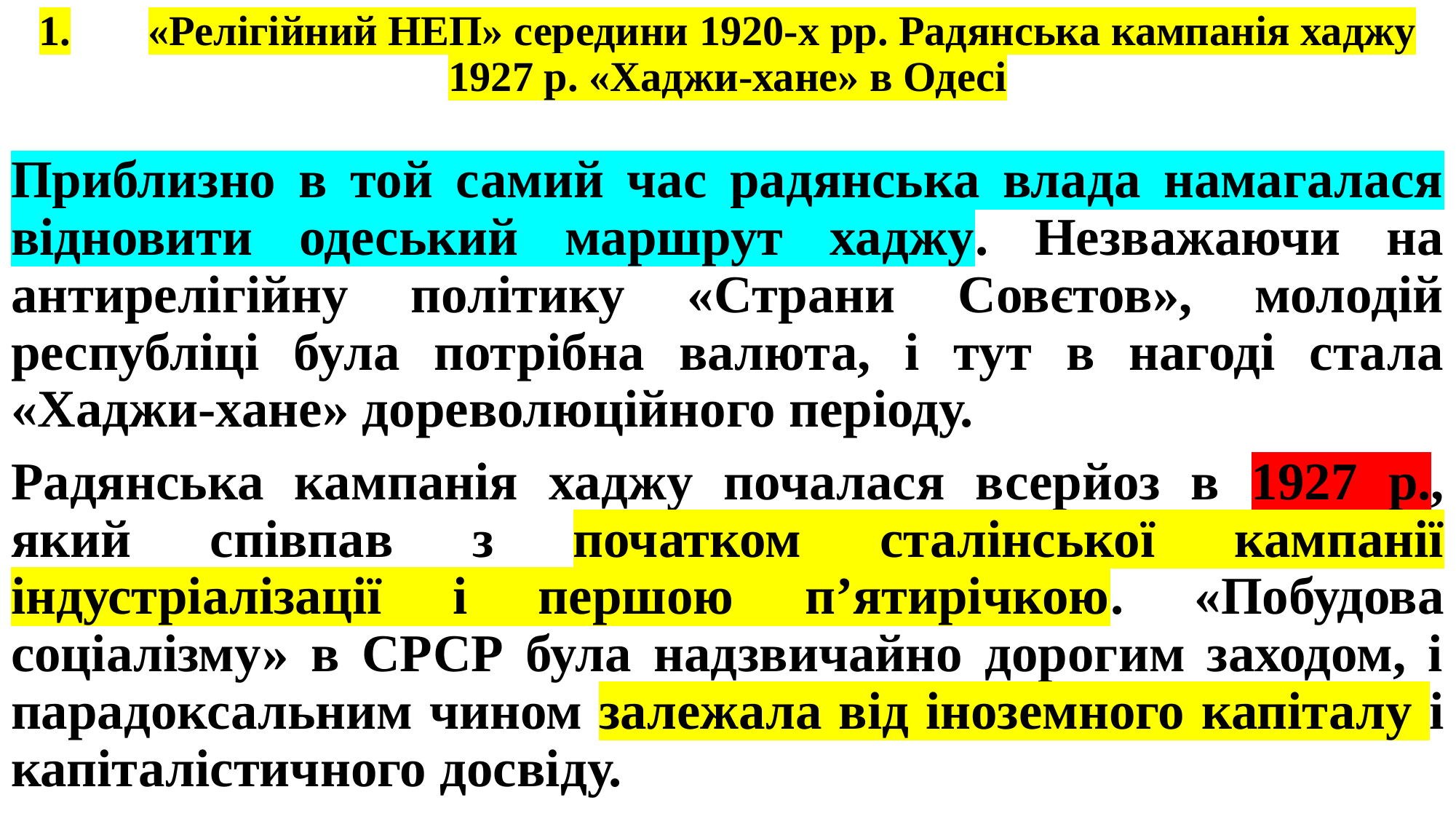

# 1.	«Релігійний НЕП» середини 1920-х рр. Радянська кампанія хаджу 1927 р. «Хаджи-хане» в Одесі
Приблизно в той самий час радянська влада намагалася відновити одеський маршрут хаджу. Незважаючи на антирелігійну політику «Страни Совєтов», молодій республіці була потрібна валюта, і тут в нагоді стала «Хаджи-хане» дореволюційного періоду.
Радянська кампанія хаджу почалася всерйоз в 1927 р., який співпав з початком сталінської кампанії індустріалізації і першою п’ятирічкою. «Побудова соціалізму» в СРСР була надзвичайно дорогим заходом, і парадоксальним чином залежала від іноземного капіталу і капіталістичного досвіду.